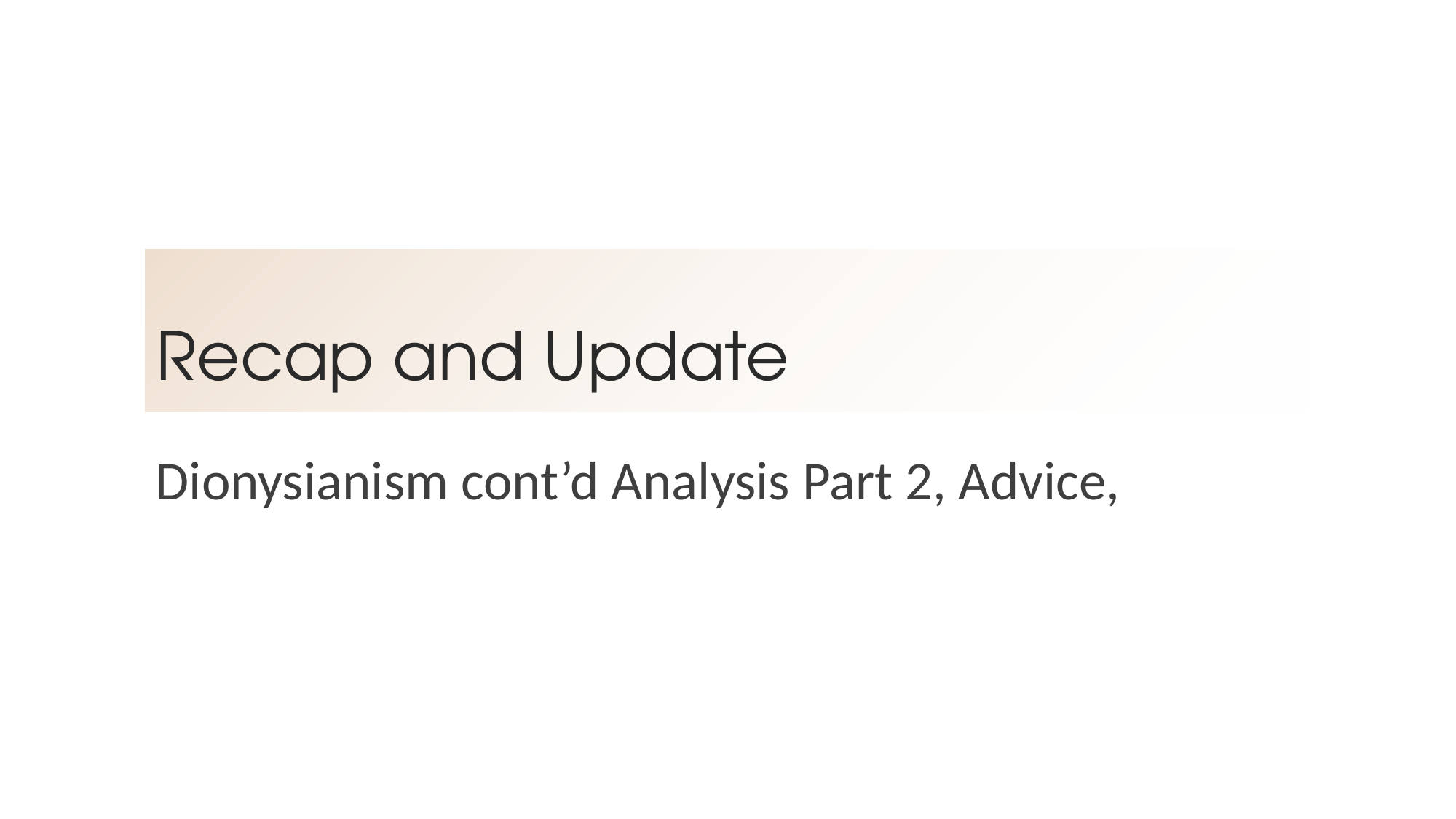

# Recap and Update
Dionysianism cont’d Analysis Part 2, Advice,